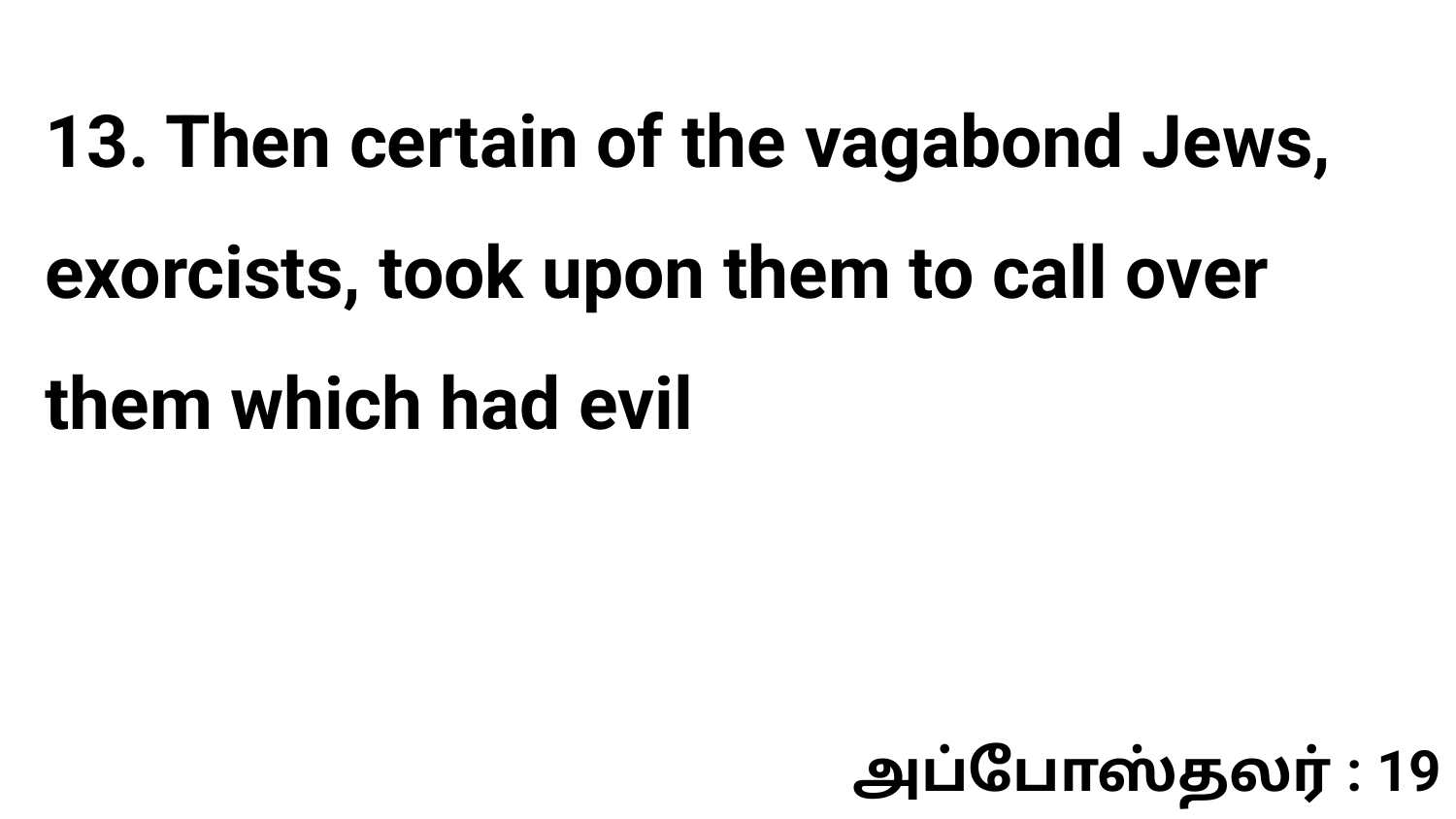

13. Then certain of the vagabond Jews, exorcists, took upon them to call over them which had evil
அப்போஸ்தலர் : 19